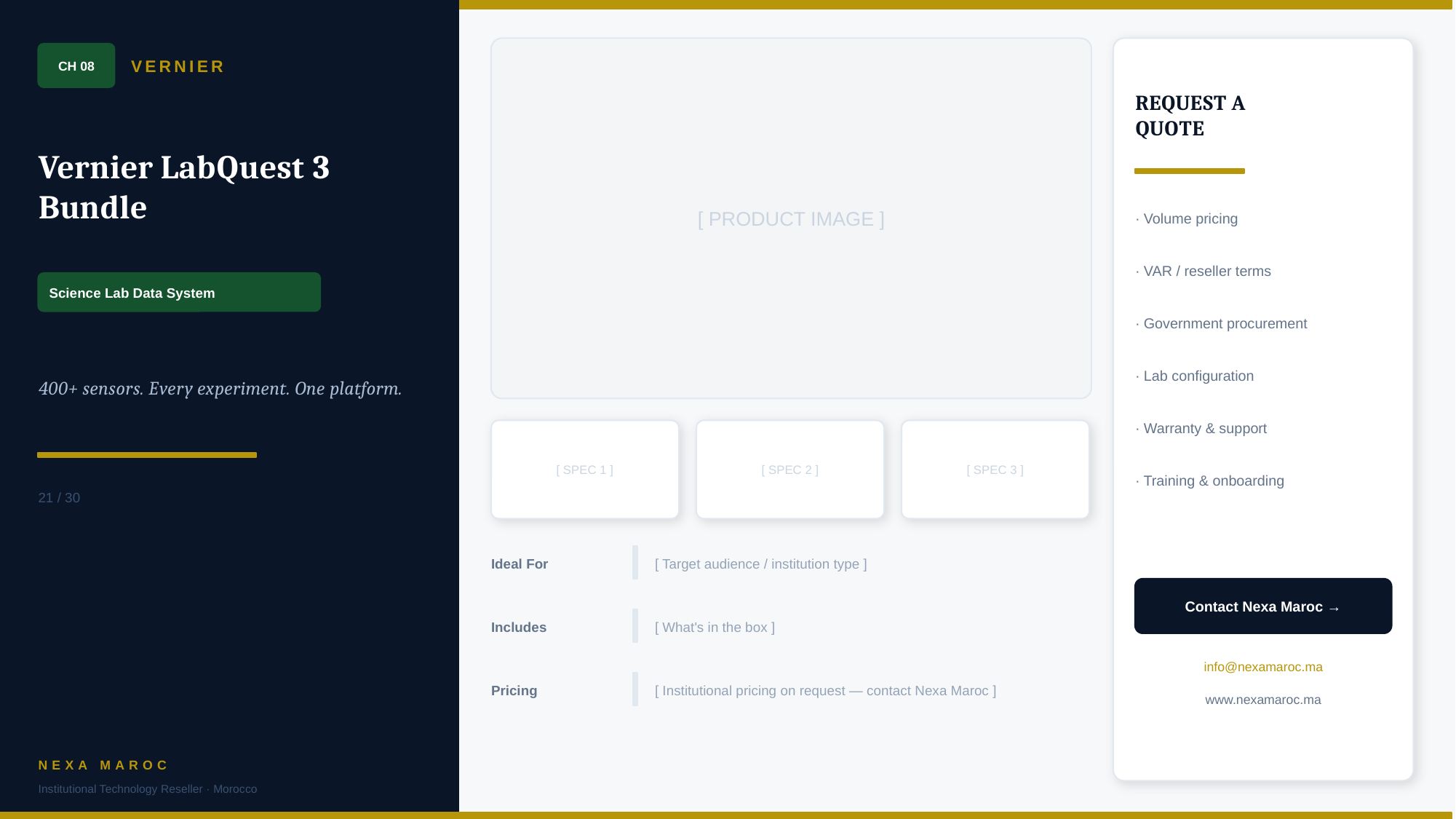

[ PRODUCT IMAGE ]

CH 08
VERNIER
REQUEST A
QUOTE
Vernier LabQuest 3 Bundle

· Volume pricing
· VAR / reseller terms

Science Lab Data System
· Government procurement
400+ sensors. Every experiment. One platform.
· Lab configuration
· Warranty & support

[ SPEC 1 ]

[ SPEC 2 ]

[ SPEC 3 ]

· Training & onboarding
21 / 30
Ideal For
[ Target audience / institution type ]

Contact Nexa Maroc →
Includes
[ What's in the box ]

info@nexamaroc.ma
Pricing
[ Institutional pricing on request — contact Nexa Maroc ]

www.nexamaroc.ma
NEXA MAROC
Institutional Technology Reseller · Morocco